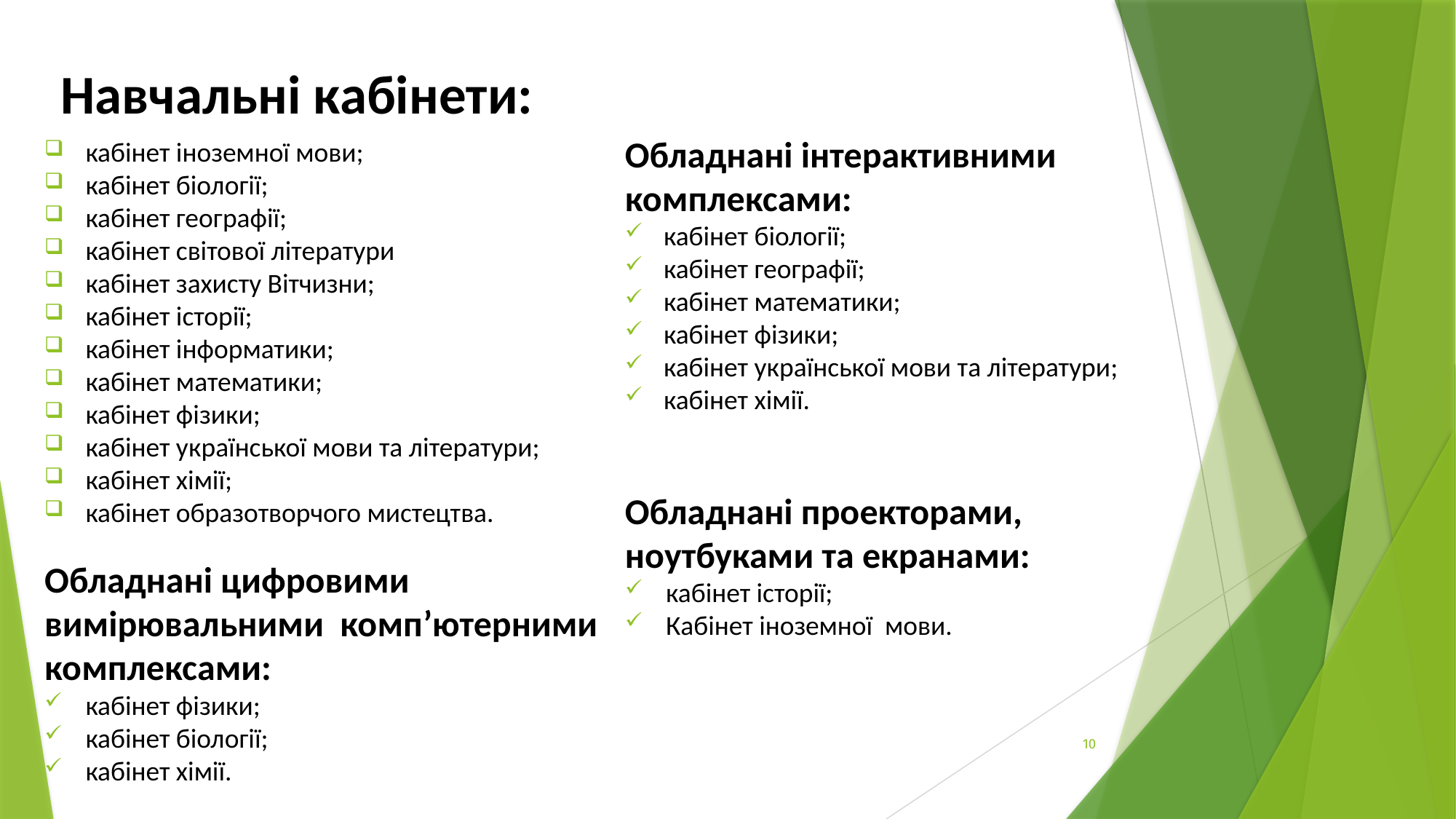

# Навчальні кабінети:
Обладнані інтерактивними
комплексами:
кабінет біології;
кабінет географії;
кабінет математики;
кабінет фізики;
кабінет української мови та літератури;
кабінет хімії.

Обладнані проекторами,
ноутбуками та екранами:
кабінет історії;
Кабінет іноземної  мови.

кабінет іноземної мови;
кабінет біології;
кабінет географії;
кабінет світової літератури
кабінет захисту Вітчизни;
кабінет історії;
кабінет інформатики;
кабінет математики;
кабінет фізики;
кабінет української мови та літератури;
кабінет хімії;
кабінет образотворчого мистецтва.

Обладнані цифровими
вимірювальними  комп’ютерними
комплексами:
кабінет фізики;
кабінет біології;
кабінет хімії.

10